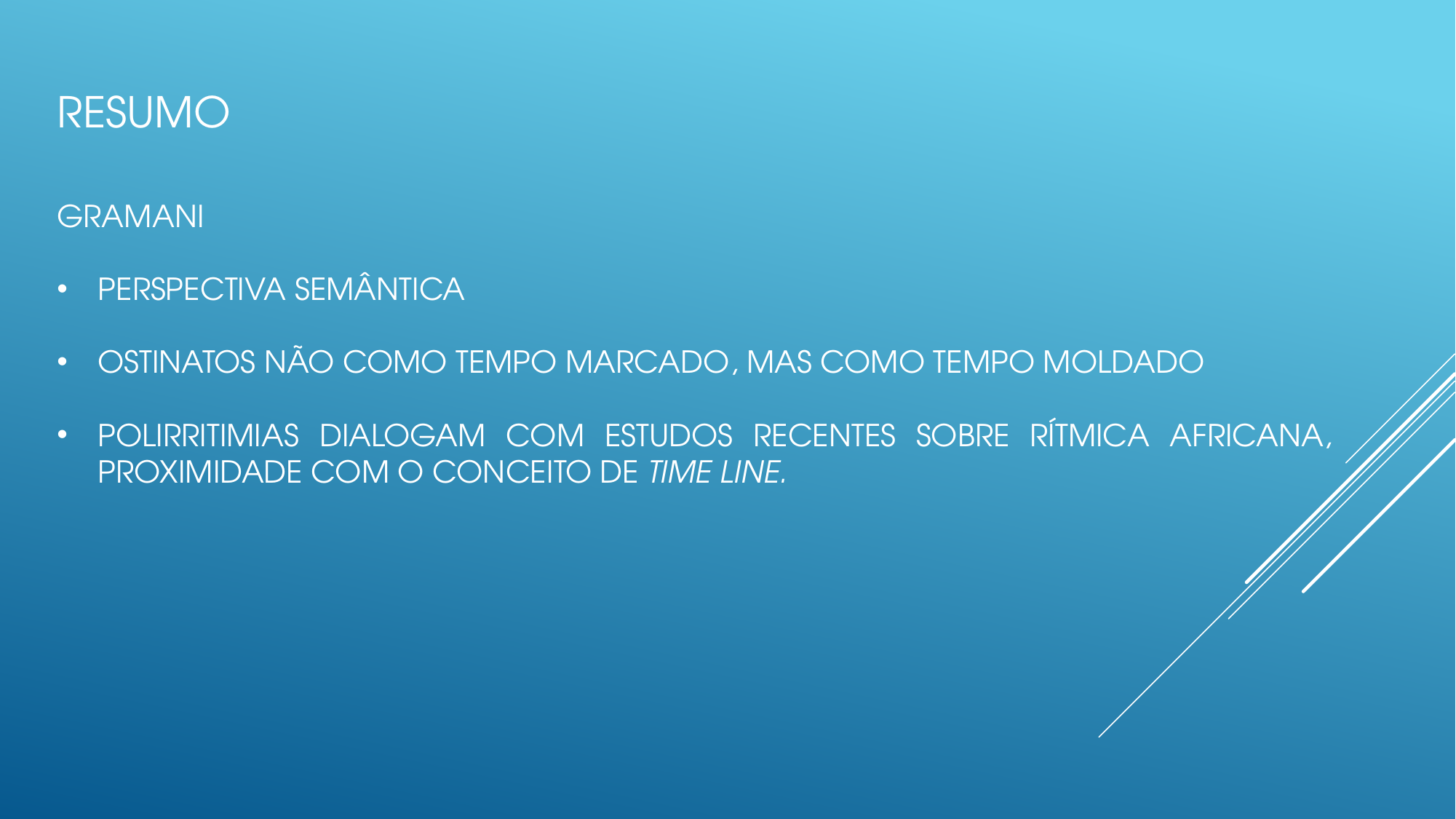

# RESUMO
GRAMANI

PERSPECTIVA SEMÂNTICA

OSTINATOS NÃO COMO TEMPO MARCADO, MAS COMO TEMPO MOLDADO

POLIRRITIMIAS DIALOGAM COM ESTUDOS RECENTES SOBRE RÍTMICA AFRICANA, PROXIMIDADE COM O CONCEITO DE TIME LINE.